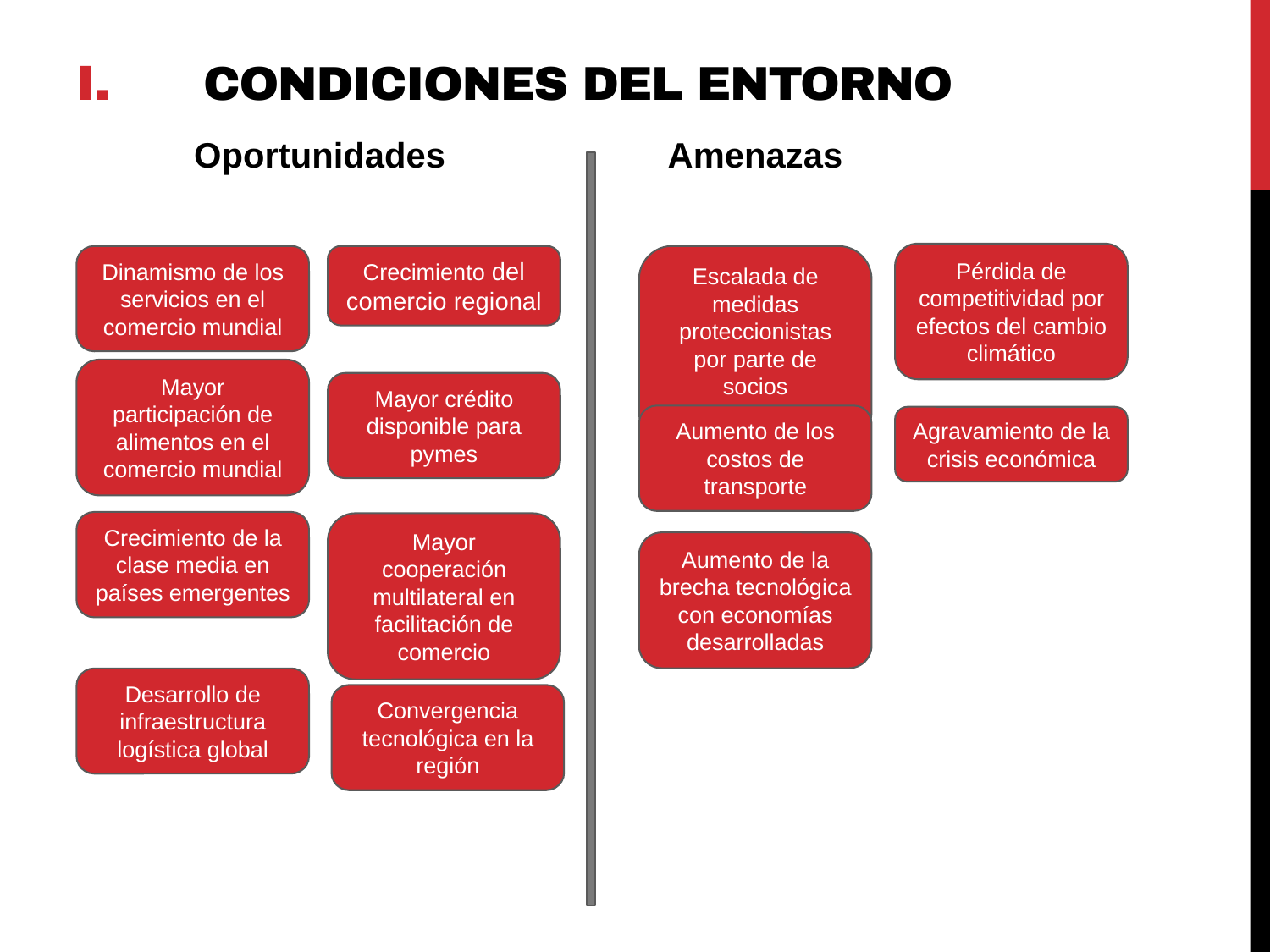

# i.	CONDICIONES DEL ENTORNO
Oportunidades
Amenazas

Pérdida de competitividad por efectos del cambio climático
Dinamismo de los servicios en el comercio mundial
Crecimiento del comercio regional
Escalada de medidas proteccionistas por parte de socios comerciales
Mayor participación de alimentos en el comercio mundial
Mayor crédito disponible para pymes
Aumento de los costos de transporte
Agravamiento de la crisis económica
Crecimiento de la clase media en países emergentes
Mayor cooperación multilateral en facilitación de comercio
Aumento de la brecha tecnológica con economías desarrolladas
Desarrollo de infraestructura logística global
Convergencia tecnológica en la región